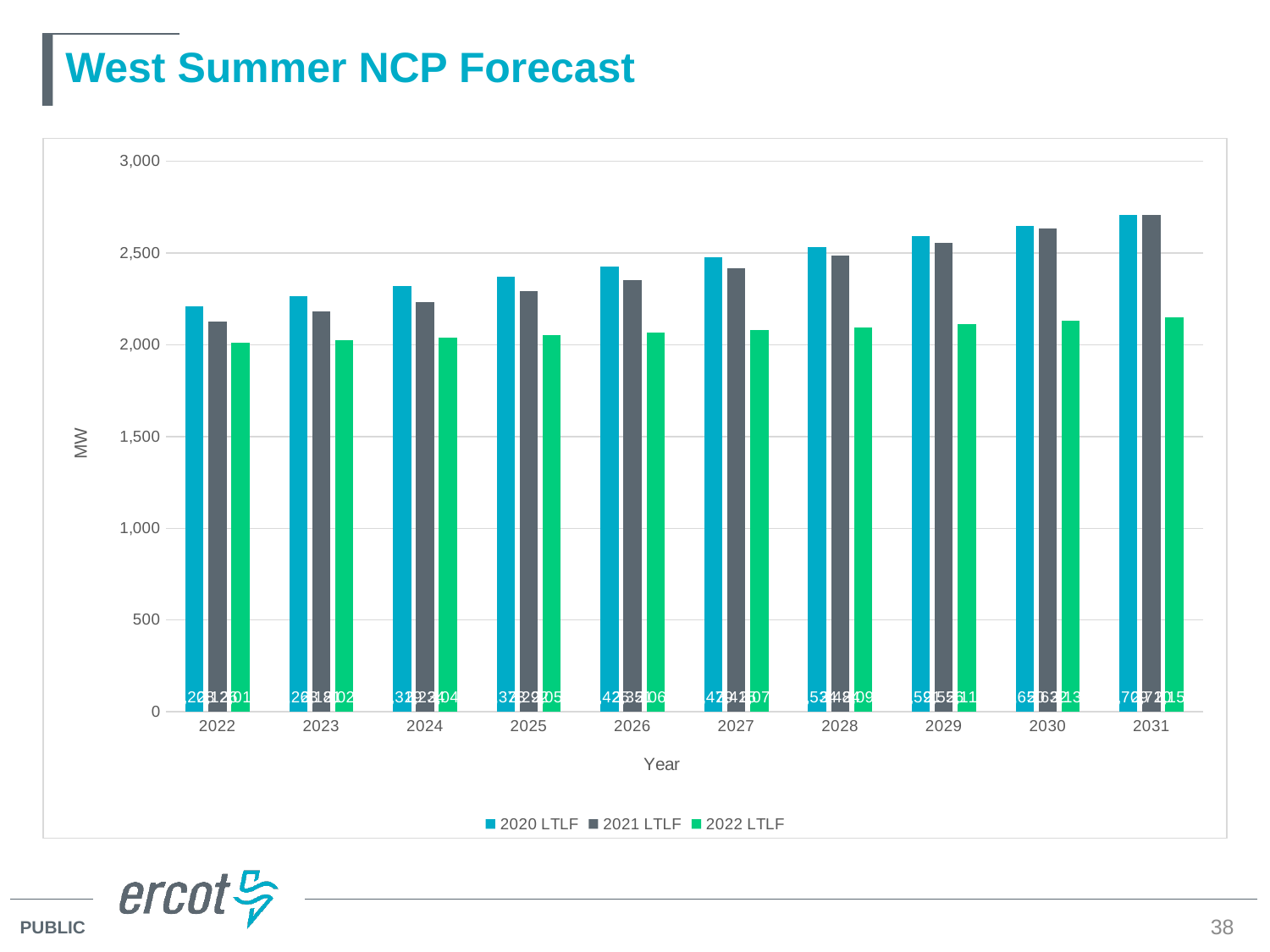

# West Summer NCP Forecast

### Chart

| Category | 2020 LTLF | 2021 LTLF | 2022 LTLF |
|---|---|---|---|
| 2022 | 2207.6373464 | 2125.8455596 | 2010.6295764733331 |
| 2023 | 2262.9267896 | 2180.7766278 | 2026.7743640266665 |
| 2024 | 2319.2257979 | 2234.3747479 | 2041.2556734733334 |
| 2025 | 2373.0337122 | 2291.5683737 | 2053.5936053933333 |
| 2026 | 2424.6495465 | 2351.4377246 | 2065.4045278266667 |
| 2027 | 2478.5355121 | 2415.4878962 | 2079.4246368999998 |
| 2028 | 2534.170401 | 2484.3042032 | 2095.4693237066667 |
| 2029 | 2591.484859 | 2556.4651667 | 2113.2792970066666 |
| 2030 | 2650.2106319 | 2632.4724852 | 2132.17843232 |
| 2031 | 2708.5205896 | 2709.6504334 | 2151.0356177466665 |
38